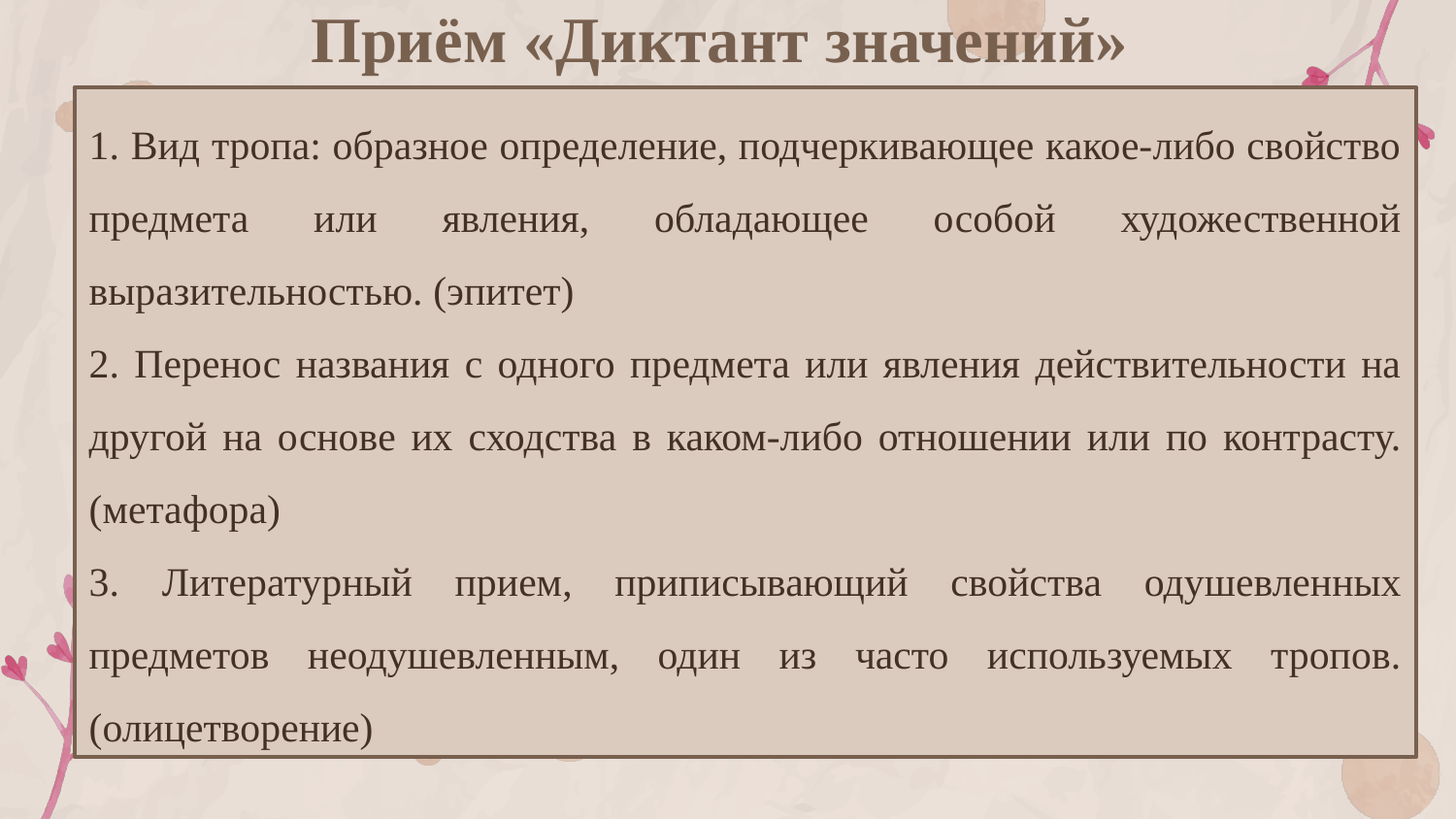

Приём «Диктант значений»
1. Вид тропа: образное определение, подчеркивающее какое-либо свойство предмета или явления, обладающее особой художественной выразительностью. (эпитет)
2. Перенос названия с одного предмета или явления действительности на другой на основе их сходства в каком-либо отношении или по контрасту. (метафора)
3. Литературный прием, приписывающий свойства одушевленных предметов неодушевленным, один из часто используемых тропов. (олицетворение)